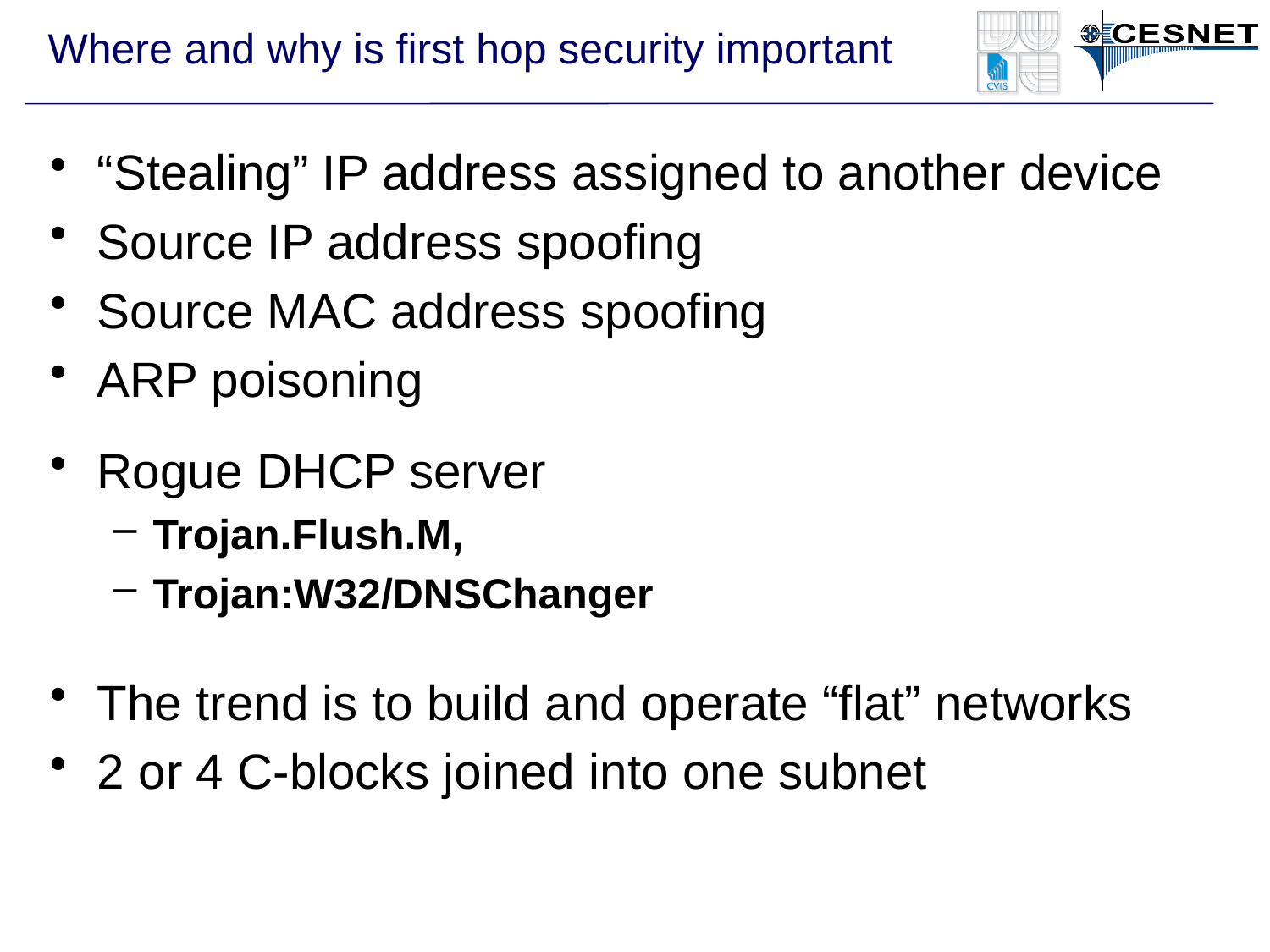

# Where and why is first hop security important
“Stealing” IP address assigned to another device
Source IP address spoofing
Source MAC address spoofing
ARP poisoning

Rogue DHCP server
Trojan.Flush.M,
Trojan:W32/DNSChanger

The trend is to build and operate “flat” networks
2 or 4 C-blocks joined into one subnet